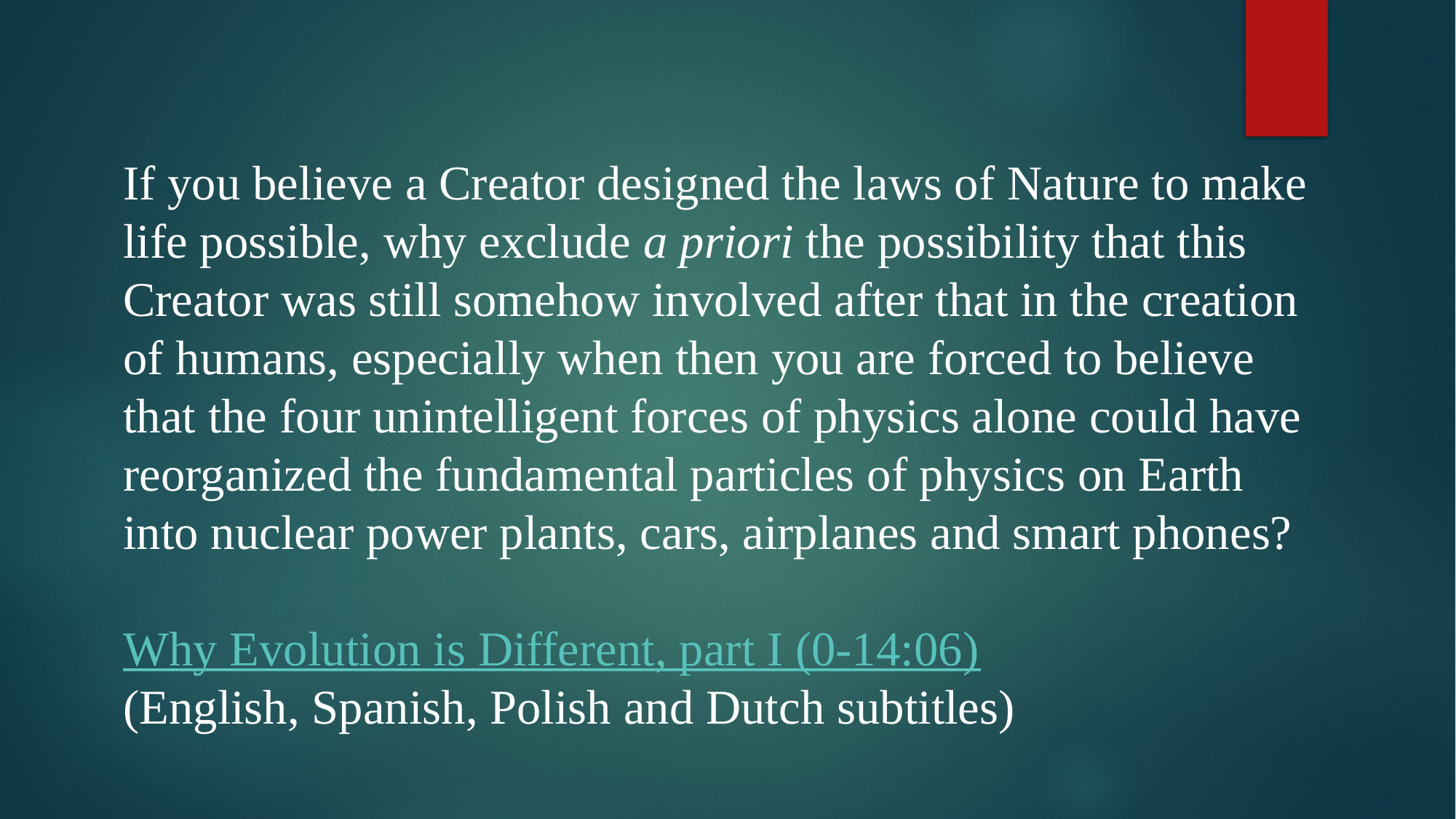

If you believe a Creator designed the laws of Nature to make life possible, why exclude a priori the possibility that this Creator was still somehow involved after that in the creation of humans, especially when then you are forced to believe that the four unintelligent forces of physics alone could have reorganized the fundamental particles of physics on Earth into nuclear power plants, cars, airplanes and smart phones?

Why Evolution is Different, part I (0-14:06)
(English, Spanish, Polish and Dutch subtitles)